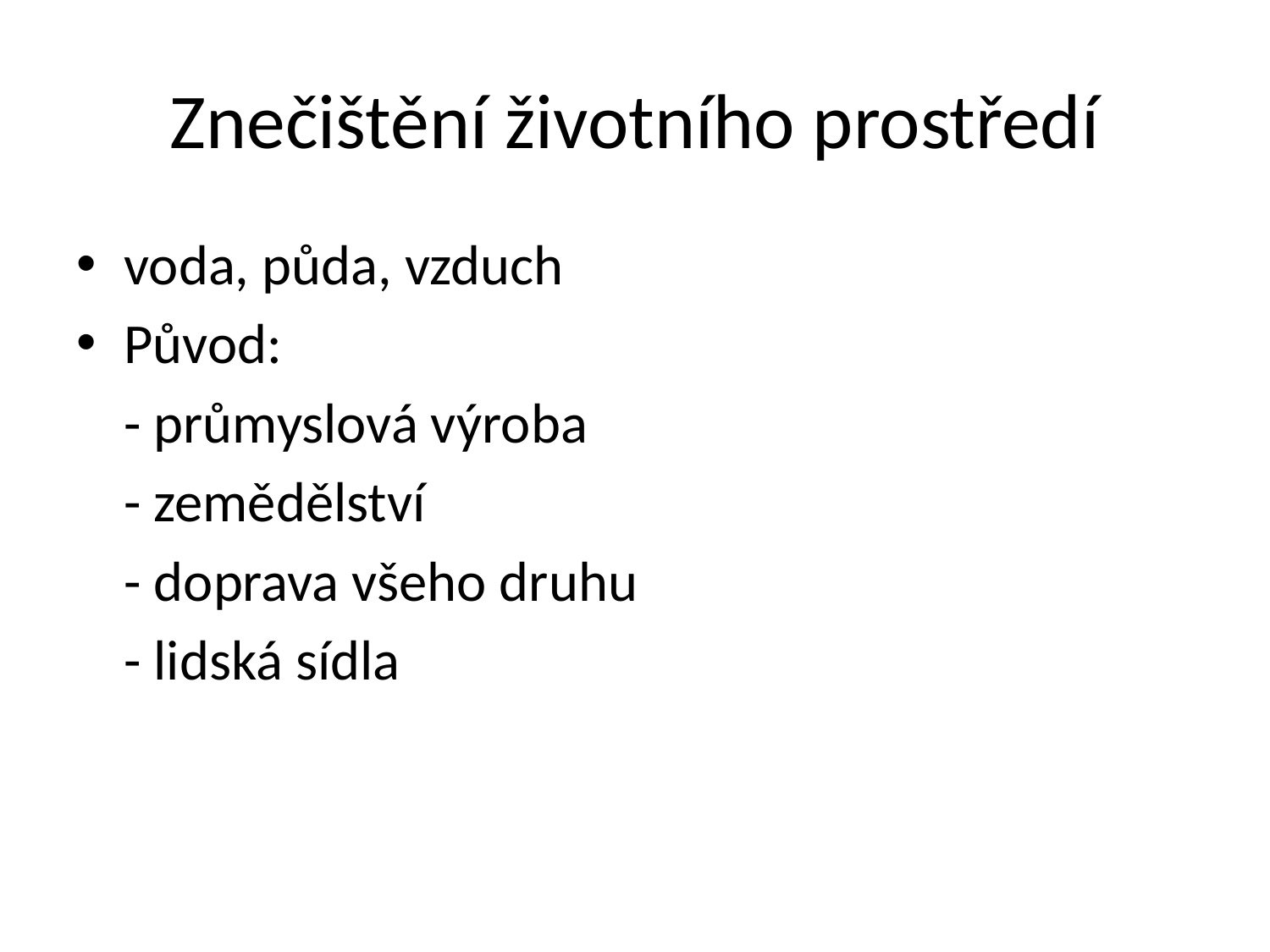

# Znečištění životního prostředí
voda, půda, vzduch
Původ:
	- průmyslová výroba
	- zemědělství
	- doprava všeho druhu
	- lidská sídla